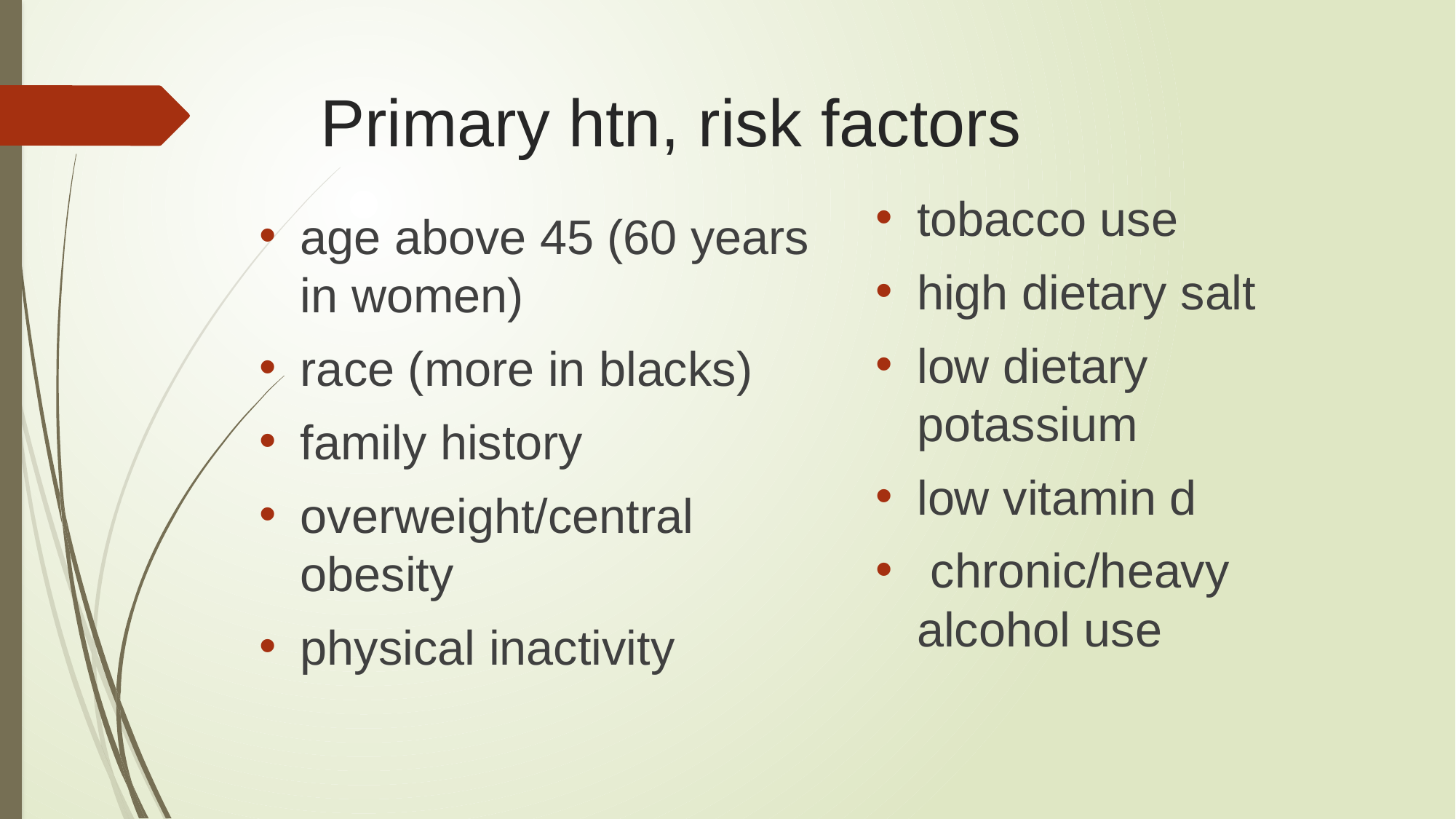

# Primary htn, risk factors
tobacco use
high dietary salt
low dietary potassium
low vitamin d
 chronic/heavy alcohol use

age above 45 (60 years in women)
race (more in blacks)
family history
overweight/central obesity
physical inactivity